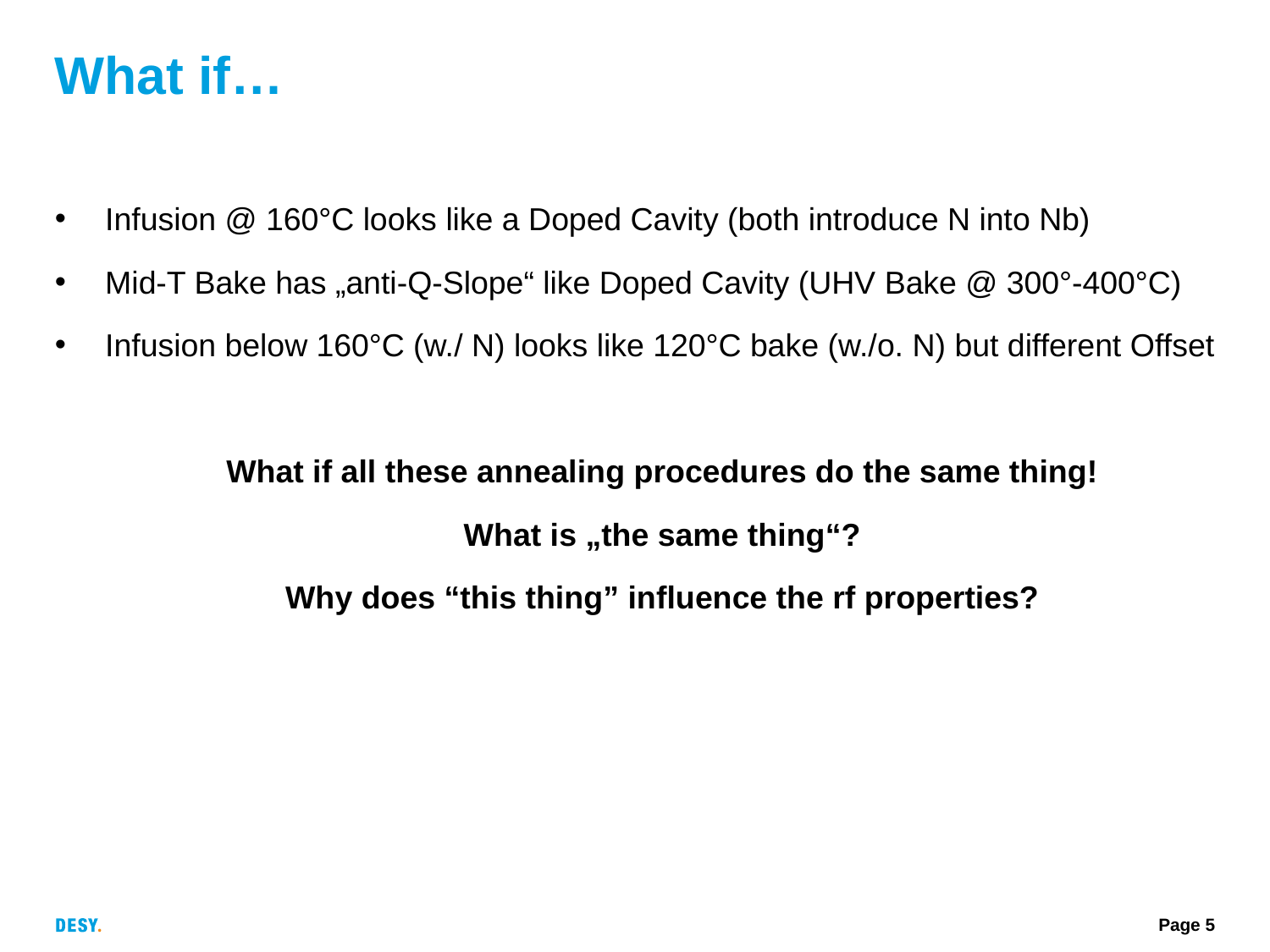

# What if…
Infusion @ 160°C looks like a Doped Cavity (both introduce N into Nb)
Mid-T Bake has „anti-Q-Slope“ like Doped Cavity (UHV Bake @ 300°-400°C)
Infusion below 160°C (w./ N) looks like 120°C bake (w./o. N) but different Offset

What if all these annealing procedures do the same thing!
What is „the same thing“?
Why does “this thing” influence the rf properties?